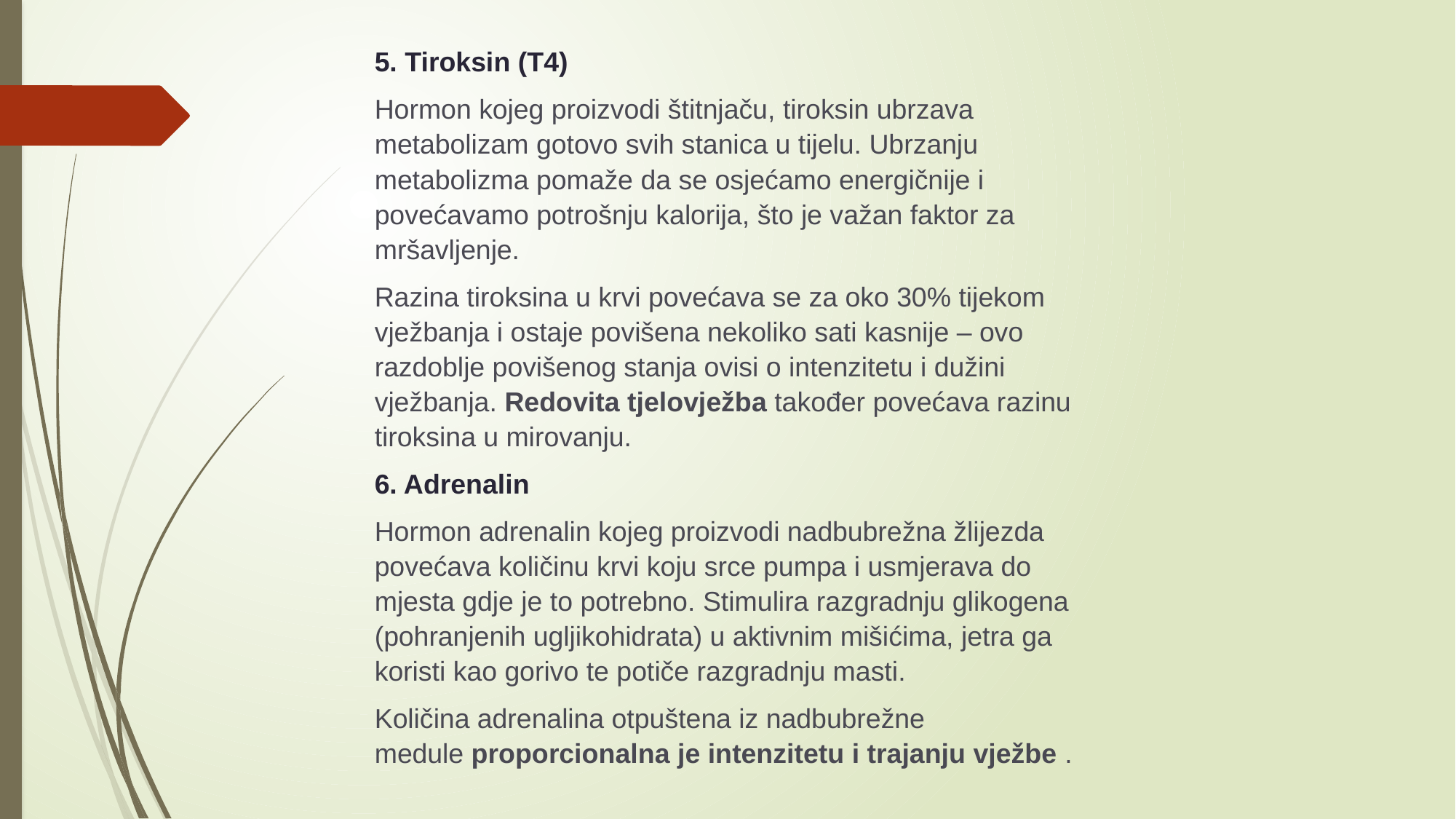

5. Tiroksin (T4)
Hormon kojeg proizvodi štitnjaču, tiroksin ubrzava metabolizam gotovo svih stanica u tijelu. Ubrzanju metabolizma pomaže da se osjećamo energičnije i povećavamo potrošnju kalorija, što je važan faktor za mršavljenje.
Razina tiroksina u krvi povećava se za oko 30% tijekom vježbanja i ostaje povišena nekoliko sati kasnije – ovo razdoblje povišenog stanja ovisi o intenzitetu i dužini vježbanja. Redovita tjelovježba također povećava razinu tiroksina u mirovanju.
6. Adrenalin
Hormon adrenalin kojeg proizvodi nadbubrežna žlijezda povećava količinu krvi koju srce pumpa i usmjerava do mjesta gdje je to potrebno. Stimulira razgradnju glikogena (pohranjenih ugljikohidrata) u aktivnim mišićima, jetra ga koristi kao gorivo te potiče razgradnju masti.
Količina adrenalina otpuštena iz nadbubrežne medule proporcionalna je intenzitetu i trajanju vježbe .